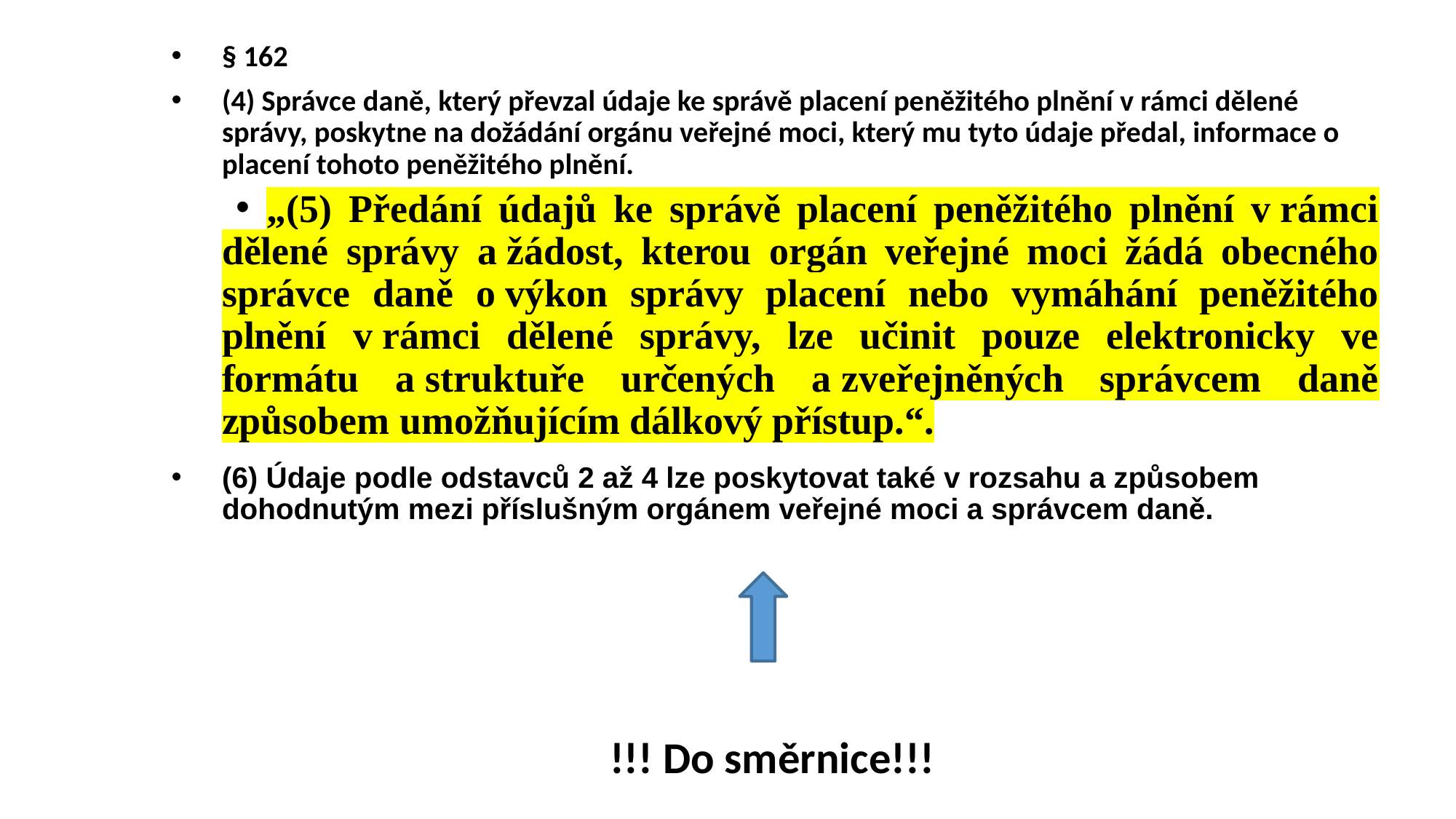

# § 162
(4) Správce daně, který převzal údaje ke správě placení peněžitého plnění v rámci dělené správy, poskytne na dožádání orgánu veřejné moci, který mu tyto údaje předal, informace o placení tohoto peněžitého plnění.
„(5) Předání údajů ke správě placení peněžitého plnění v rámci dělené správy a žádost, kterou orgán veřejné moci žádá obecného správce daně o výkon správy placení nebo vymáhání peněžitého plnění v rámci dělené správy, lze učinit pouze elektronicky ve formátu a struktuře určených a zveřejněných správcem daně způsobem umožňujícím dálkový přístup.“.
(6) Údaje podle odstavců 2 až 4 lze poskytovat také v rozsahu a způsobem dohodnutým mezi příslušným orgánem veřejné moci a správcem daně.

!!! Do směrnice!!!